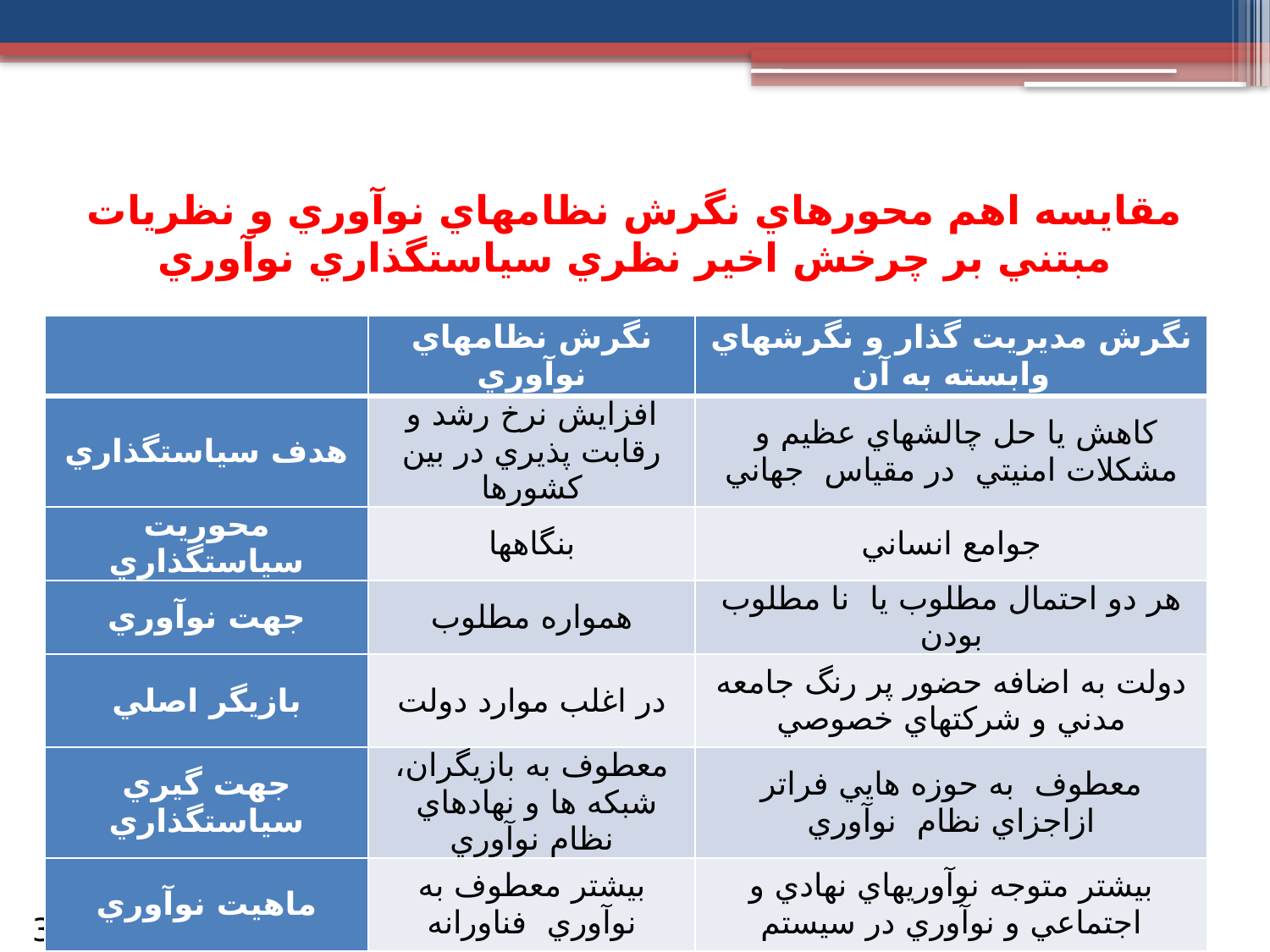

# مقايسه اهم محورهاي نگرش نظامهاي نوآوري و نظريات مبتني بر چرخش اخير نظري سياستگذاري نوآوري
|  | نگرش نظامهاي نوآوري | نگرش مديريت گذار و نگرشهاي وابسته به آن |
| --- | --- | --- |
| هدف سياستگذاري | افزايش نرخ رشد و رقابت پذيري در بين کشورها | کاهش يا حل چالشهاي عظيم و مشکلات امنيتي در مقياس جهاني |
| محوريت سياستگذاري | بنگاهها | جوامع انساني |
| جهت نوآوري | همواره مطلوب | هر دو احتمال مطلوب يا نا مطلوب بودن |
| بازيگر اصلي | در اغلب موارد دولت | دولت به اضافه حضور پر رنگ جامعه مدني و شرکتهاي خصوصي |
| جهت گيري سياستگذاري | معطوف به بازيگران، شبکه ها و نهادهاي نظام نوآوري | معطوف به حوزه هايي فراتر ازاجزاي نظام نوآوري |
| ماهيت نوآوري | بيشتر معطوف به نوآوري فناورانه | بيشتر متوجه نوآوريهاي نهادي و اجتماعي و نوآوري در سيستم |

از 32
12